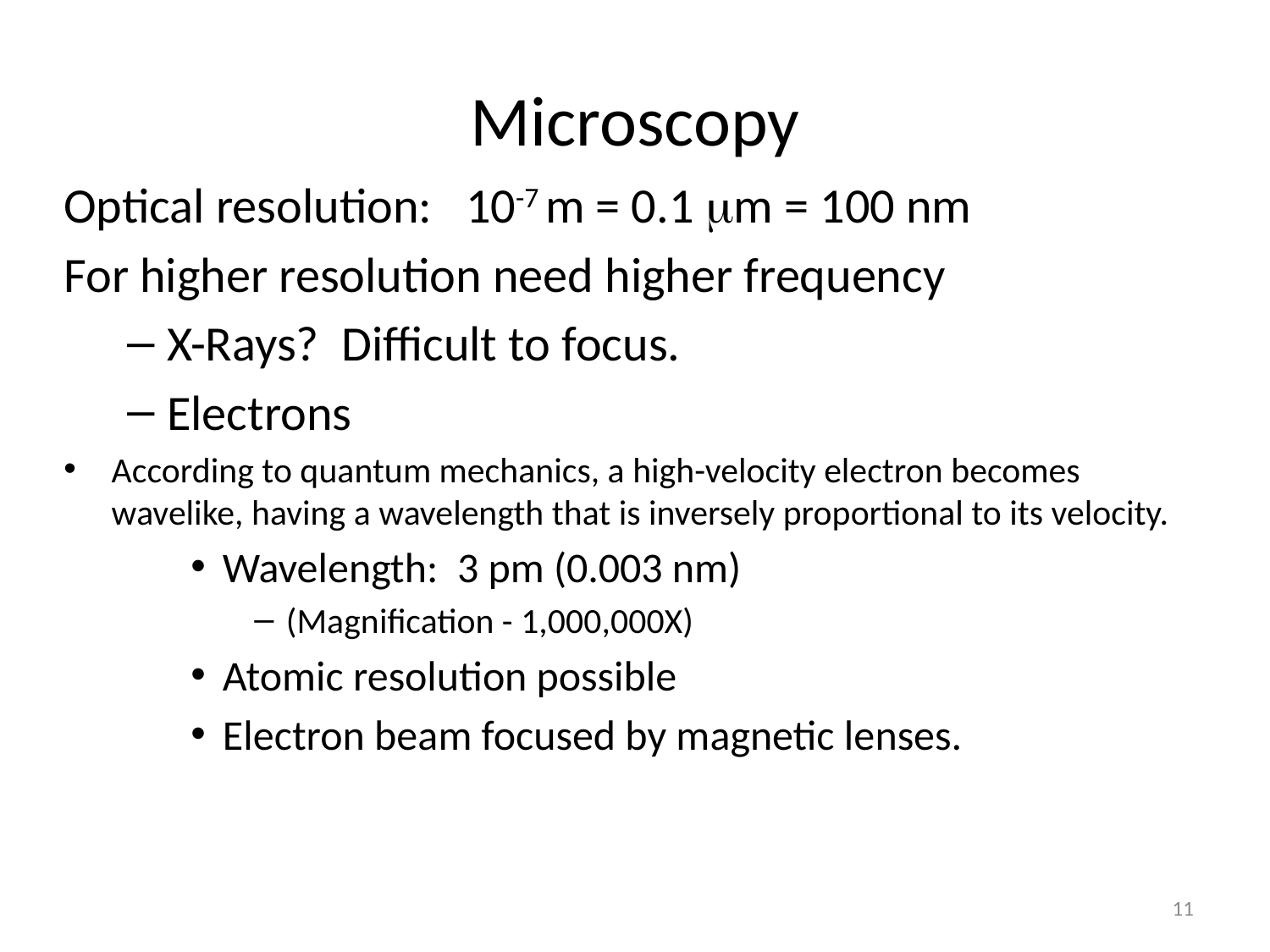

# Microscopy
Optical resolution:   10-7 m = 0.1 μm = 100 nm
For higher resolution need higher frequency
X-Rays?  Difficult to focus.
Electrons
According to quantum mechanics, a high-velocity electron becomes wavelike, having a wavelength that is inversely proportional to its velocity.
Wavelength:  3 pm (0.003 nm)
(Magnification - 1,000,000X)
Atomic resolution possible
Electron beam focused by magnetic lenses.

11